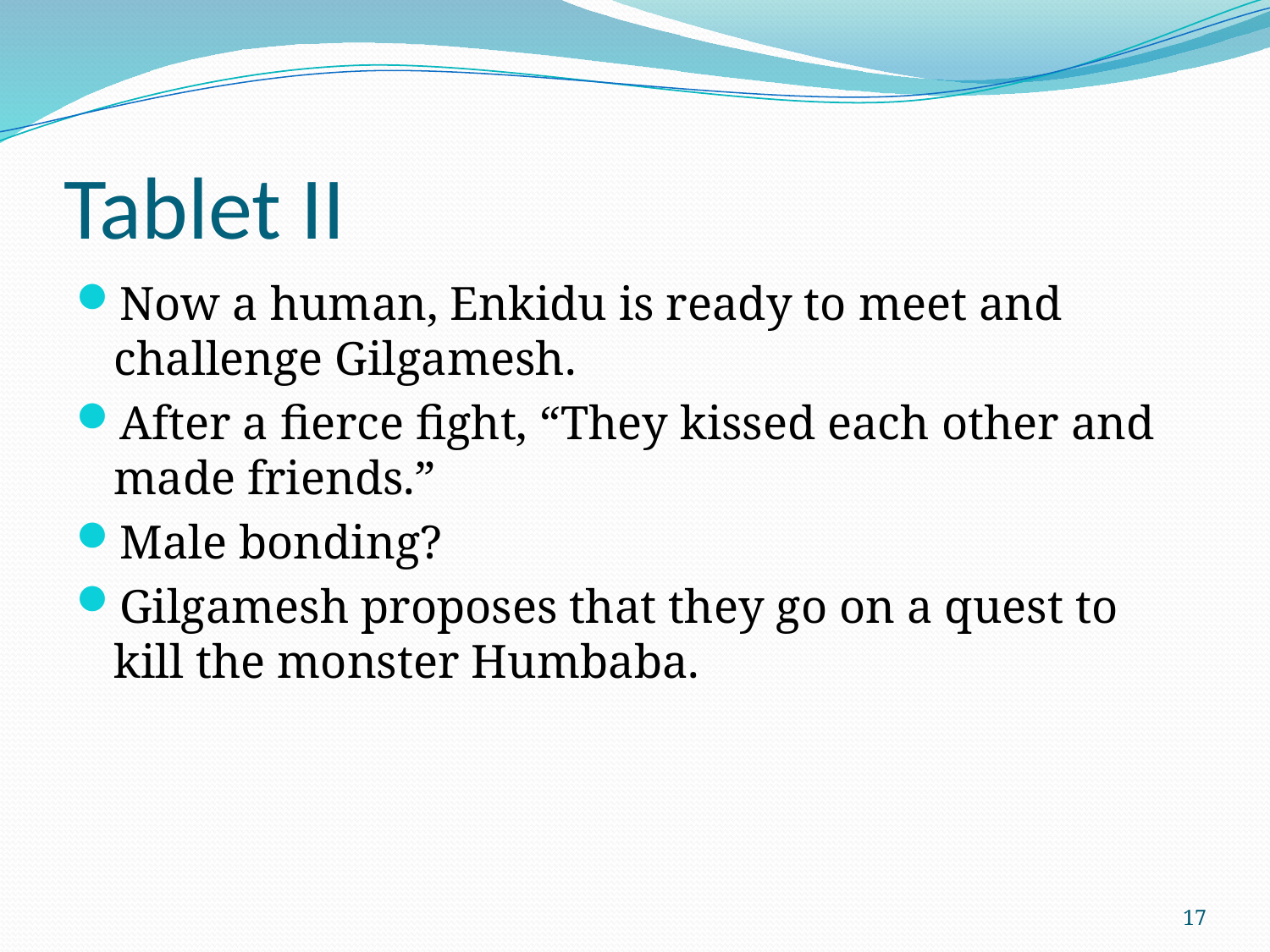

# Tablet II
Now a human, Enkidu is ready to meet and challenge Gilgamesh.
After a fierce fight, “They kissed each other and made friends.”
Male bonding?
Gilgamesh proposes that they go on a quest to kill the monster Humbaba.
17